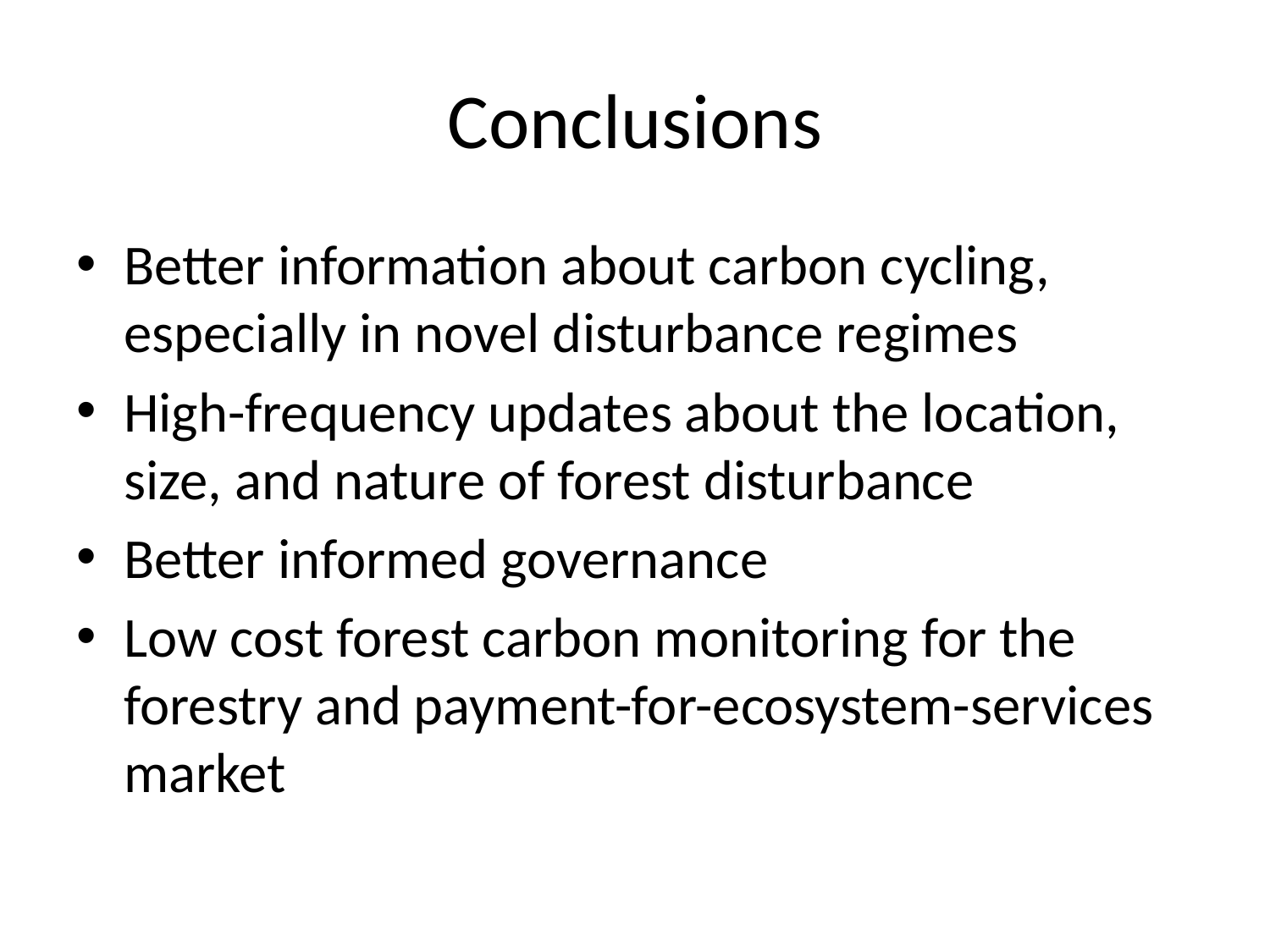

# Conclusions
Better information about carbon cycling, especially in novel disturbance regimes
High-frequency updates about the location, size, and nature of forest disturbance
Better informed governance
Low cost forest carbon monitoring for the forestry and payment-for-ecosystem-services market